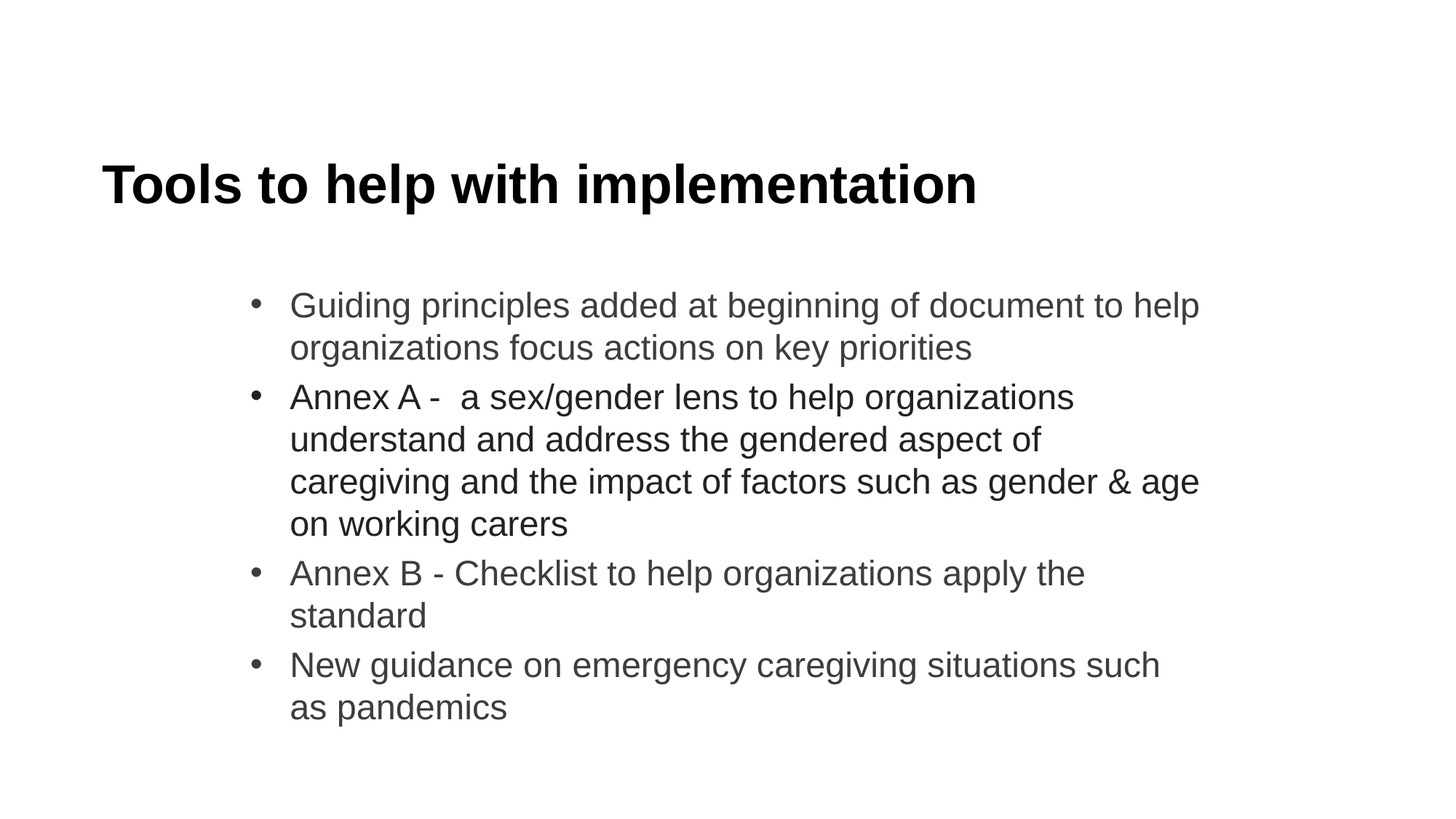

# Tools to help with implementation

Guiding principles added at beginning of document to help organizations focus actions on key priorities
Annex A -  a sex/gender lens to help organizations understand and address the gendered aspect of caregiving and the impact of factors such as gender & age on working carers
Annex B - Checklist to help organizations apply the standard
New guidance on emergency caregiving situations such as pandemics